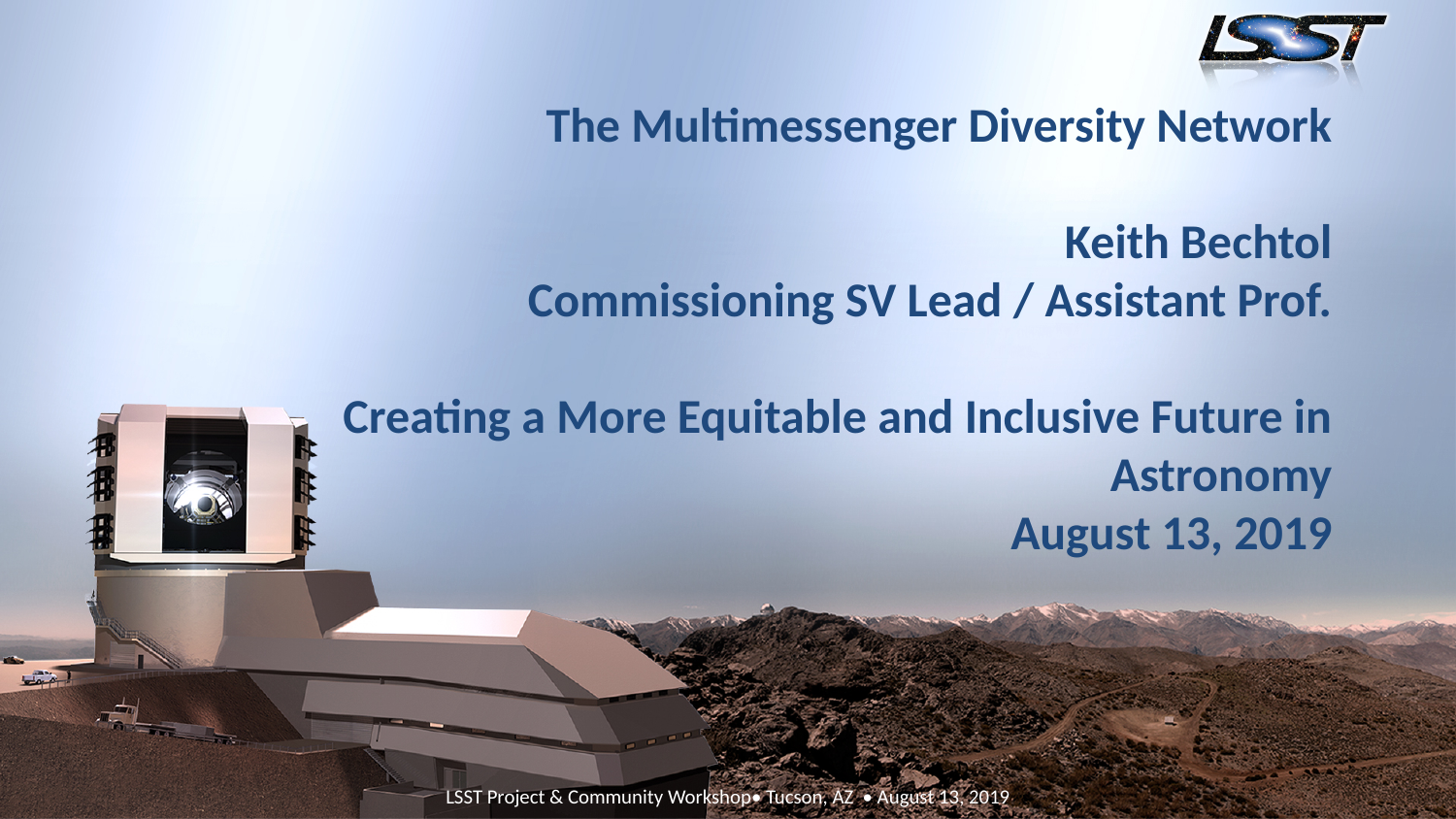

# The Multimessenger Diversity Network Keith Bechtol Commissioning SV Lead / Assistant Prof. Creating a More Equitable and Inclusive Future in Astronomy August 13, 2019